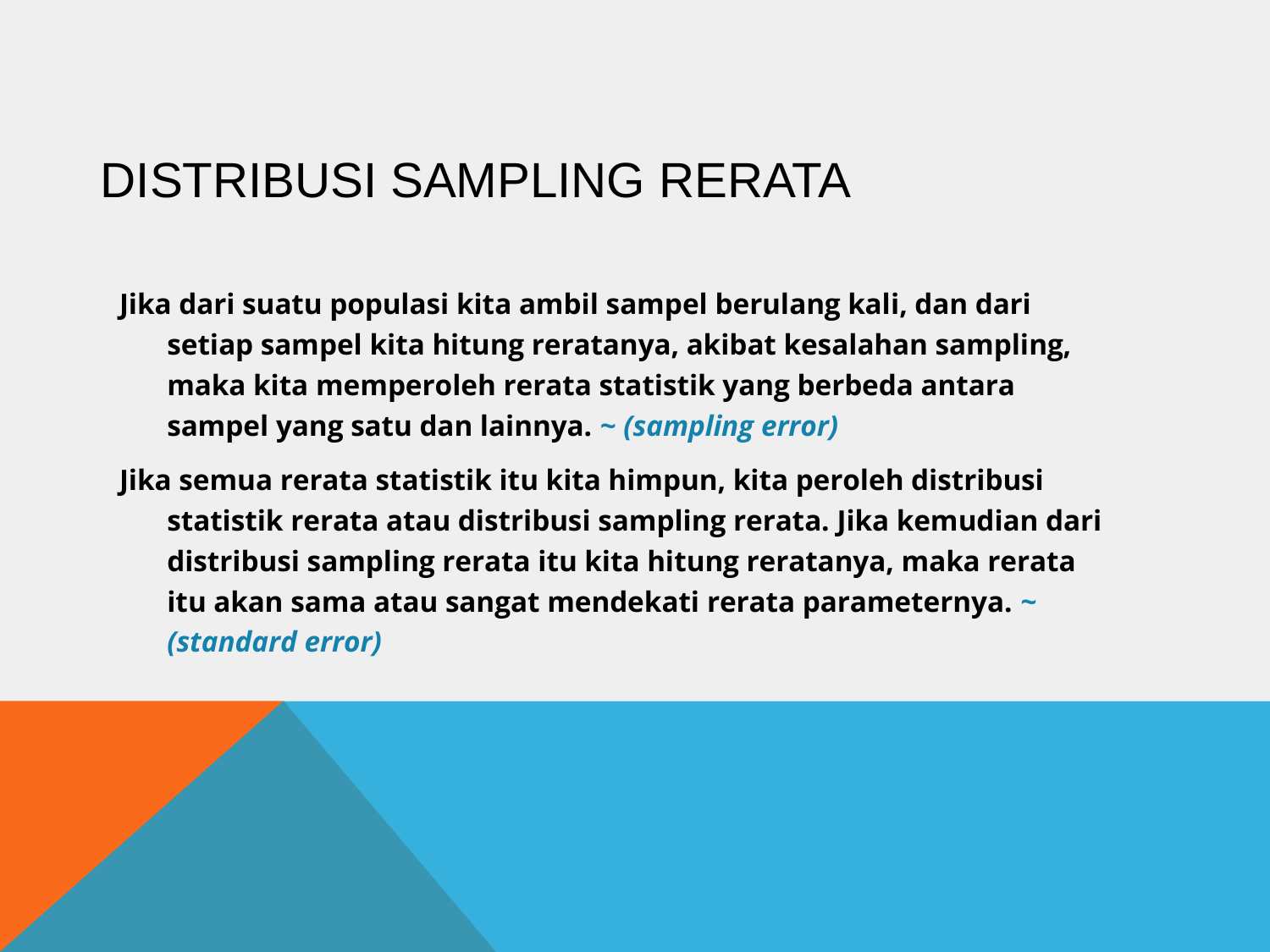

# Distribusi sampling rerata
Jika dari suatu populasi kita ambil sampel berulang kali, dan dari setiap sampel kita hitung reratanya, akibat kesalahan sampling, maka kita memperoleh rerata statistik yang berbeda antara sampel yang satu dan lainnya. ~ (sampling error)
Jika semua rerata statistik itu kita himpun, kita peroleh distribusi statistik rerata atau distribusi sampling rerata. Jika kemudian dari distribusi sampling rerata itu kita hitung reratanya, maka rerata itu akan sama atau sangat mendekati rerata parameternya. ~ (standard error)